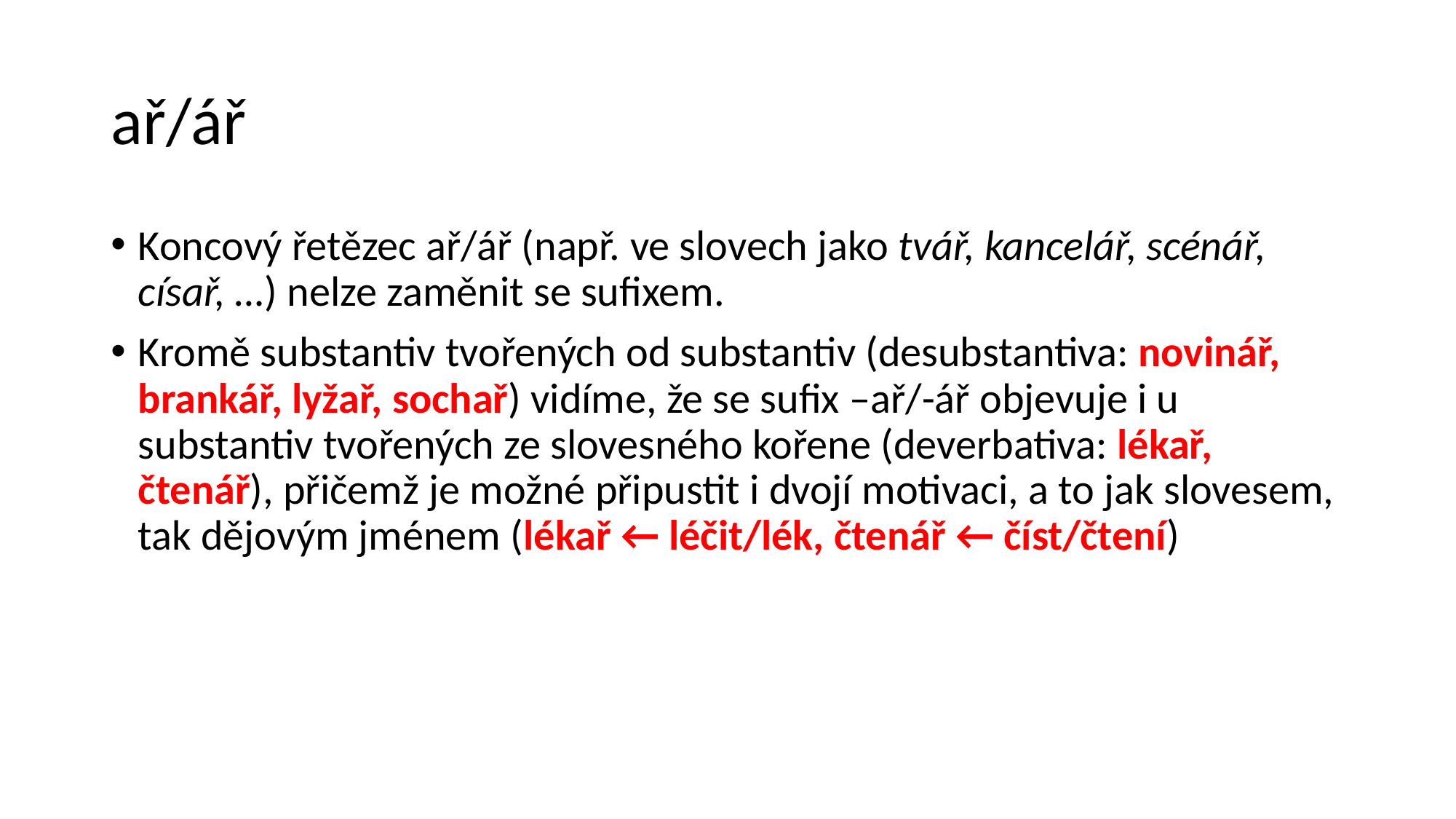

# ař/ář
Koncový řetězec ař/ář (např. ve slovech jako tvář, kancelář, scénář, císař, …) nelze zaměnit se sufixem.
Kromě substantiv tvořených od substantiv (desubstantiva: novinář, brankář, lyžař, sochař) vidíme, že se sufix –ař/-ář objevuje i u substantiv tvořených ze slovesného kořene (deverbativa: lékař, čtenář), přičemž je možné připustit i dvojí motivaci, a to jak slovesem, tak dějovým jménem (lékař ← léčit/lék, čtenář ← číst/čtení)